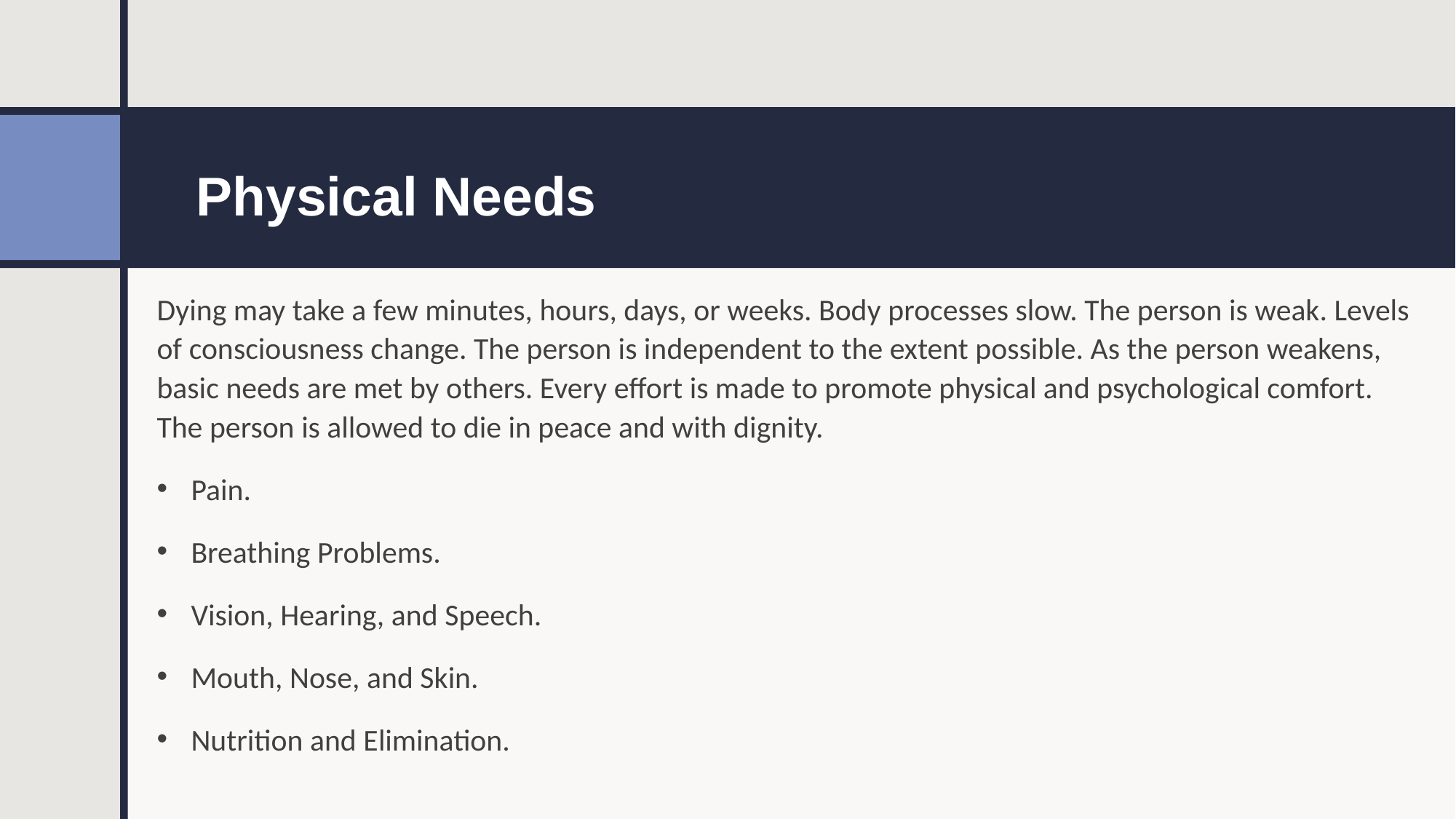

# Physical Needs

Dying may take a few minutes, hours, days, or weeks. Body processes slow. The person is weak. Levels of consciousness change. The person is independent to the extent possible. As the person weakens, basic needs are met by others. Every effort is made to promote physical and psychological comfort. The person is allowed to die in peace and with dignity.
Pain.
Breathing Problems.
Vision, Hearing, and Speech.
Mouth, Nose, and Skin.
Nutrition and Elimination.